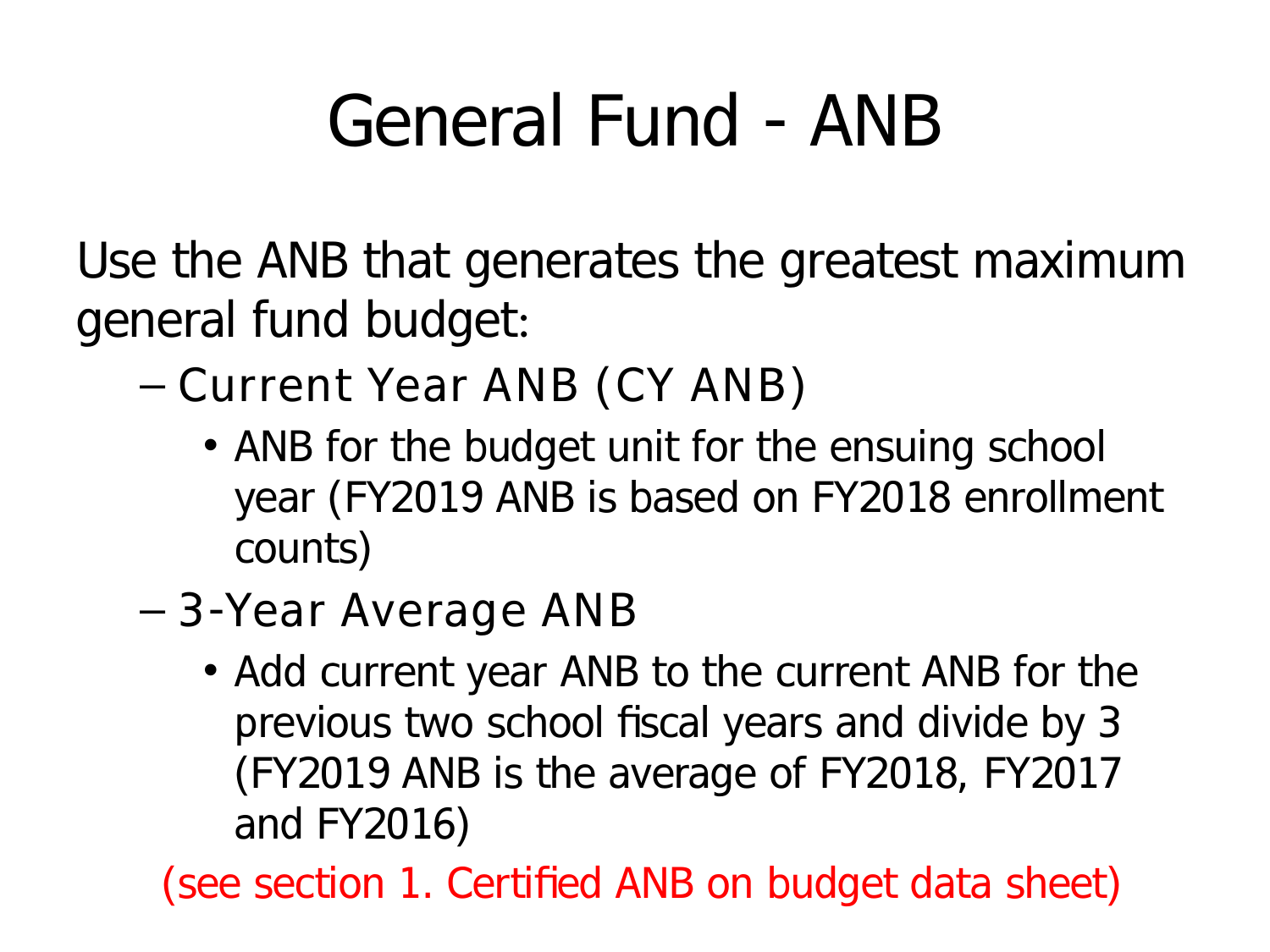

# General Fund - ANB
Use the ANB that generates the greatest maximum general fund budget:
Current Year ANB (CY ANB)
ANB for the budget unit for the ensuing school year (FY2019 ANB is based on FY2018 enrollment counts)
3-Year Average ANB
Add current year ANB to the current ANB for the previous two school fiscal years and divide by 3 (FY2019 ANB is the average of FY2018, FY2017 and FY2016)
(see section 1. Certified ANB on budget data sheet)